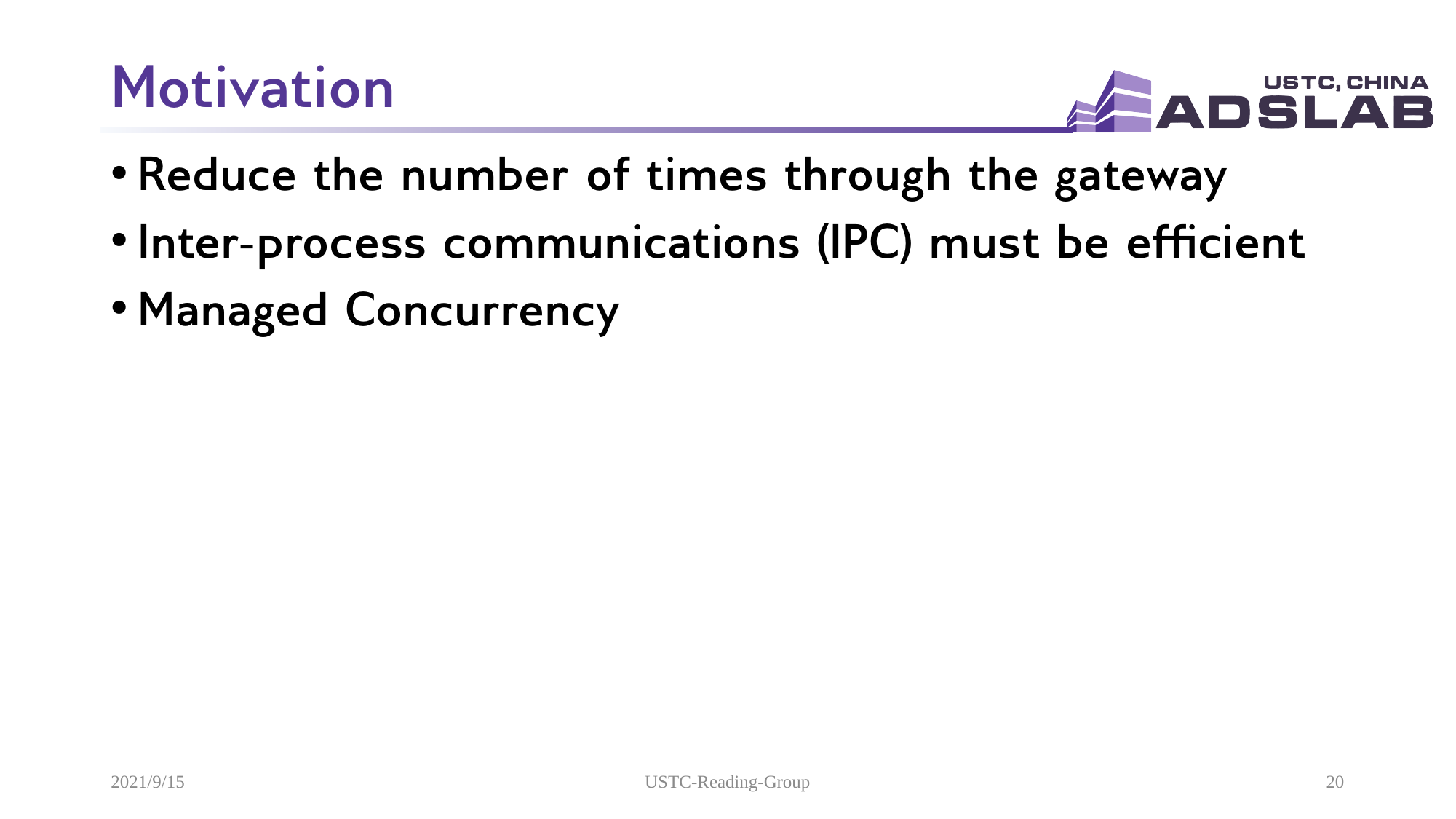

# Motivation
Reduce the number of times through the gateway
Inter-process communications (IPC) must be efficient
Managed Concurrency
2021/9/15
USTC-Reading-Group
20